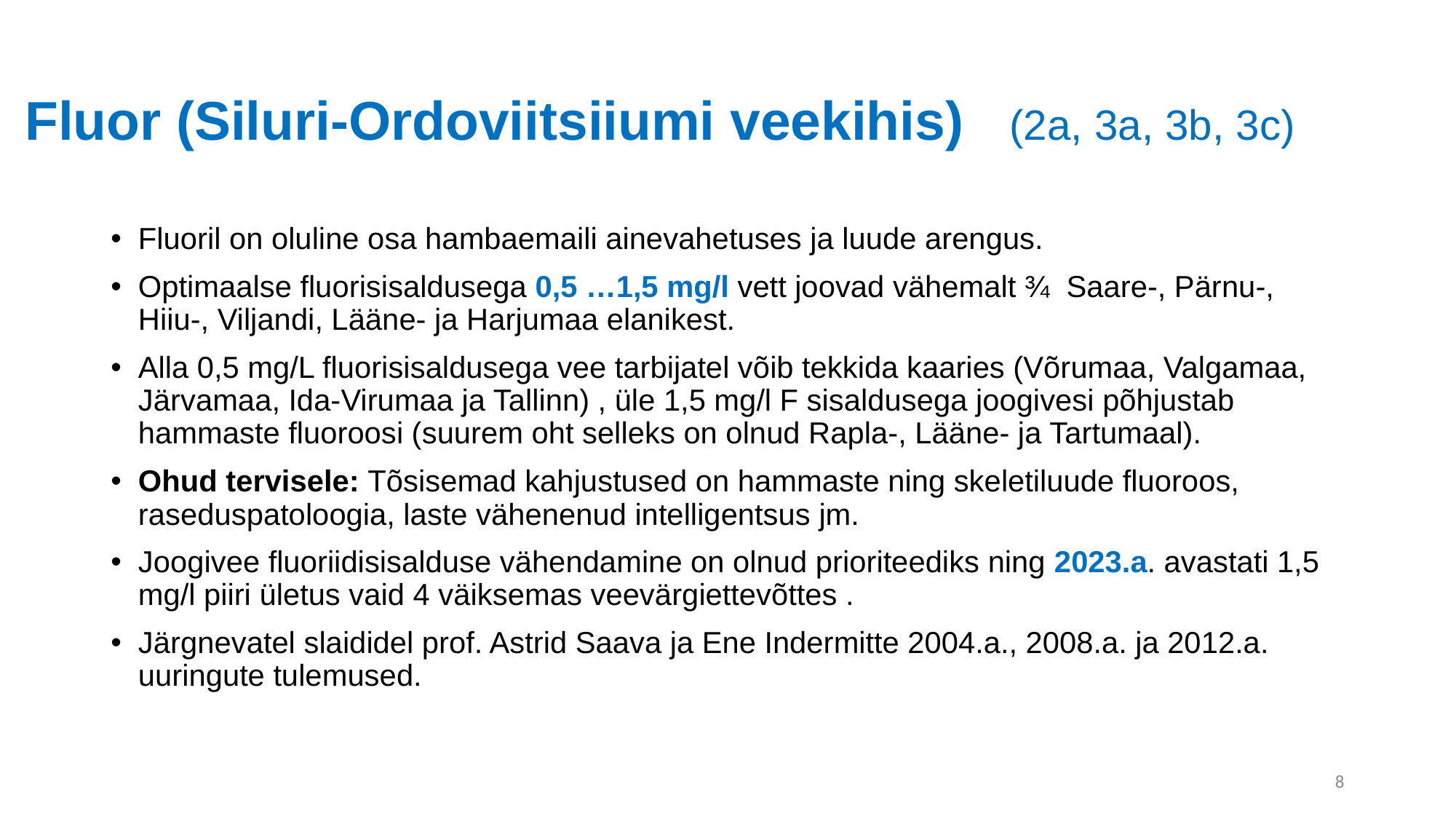

# Fluor (Siluri-Ordoviitsiiumi veekihis)   (2a, 3a, 3b, 3c)
Fluoril on oluline osa hambaemaili ainevahetuses ja luude arengus.
Optimaalse fluorisisaldusega 0,5 …1,5 mg/l vett joovad vähemalt ¾  Saare-, Pärnu-, Hiiu-, Viljandi, Lääne- ja Harjumaa elanikest.
Alla 0,5 mg/L fluorisisaldusega vee tarbijatel võib tekkida kaaries (Võrumaa, Valgamaa, Järvamaa, Ida-Virumaa ja Tallinn) , üle 1,5 mg/l F sisaldusega joogivesi põhjustab hammaste fluoroosi (suurem oht selleks on olnud Rapla-, Lääne- ja Tartumaal).
Ohud tervisele: Tõsisemad kahjustused on hammaste ning skeletiluude fluoroos,  raseduspatoloogia, laste vähenenud intelligentsus jm.
Joogivee fluoriidisisalduse vähendamine on olnud prioriteediks ning 2023.a. avastati 1,5 mg/l piiri ületus vaid 4 väiksemas veevärgiettevõttes .
Järgnevatel slaididel prof. Astrid Saava ja Ene Indermitte 2004.a., 2008.a. ja 2012.a.  uuringute tulemused.
8